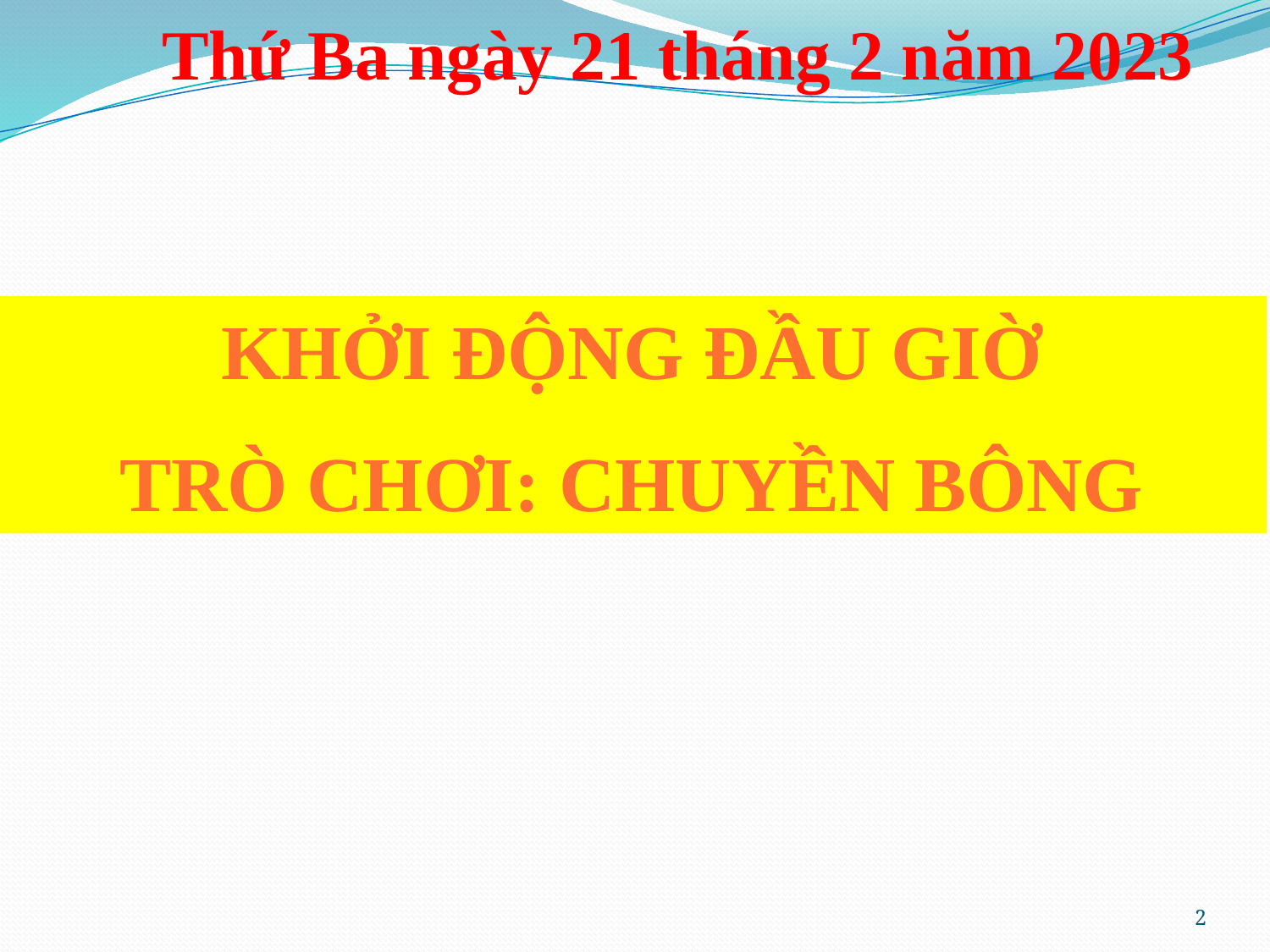

Thứ Ba ngày 21 tháng 2 năm 2023
Khởi động ĐẦU GIỜ
TRÒ CHƠI: Chuyền bông
2